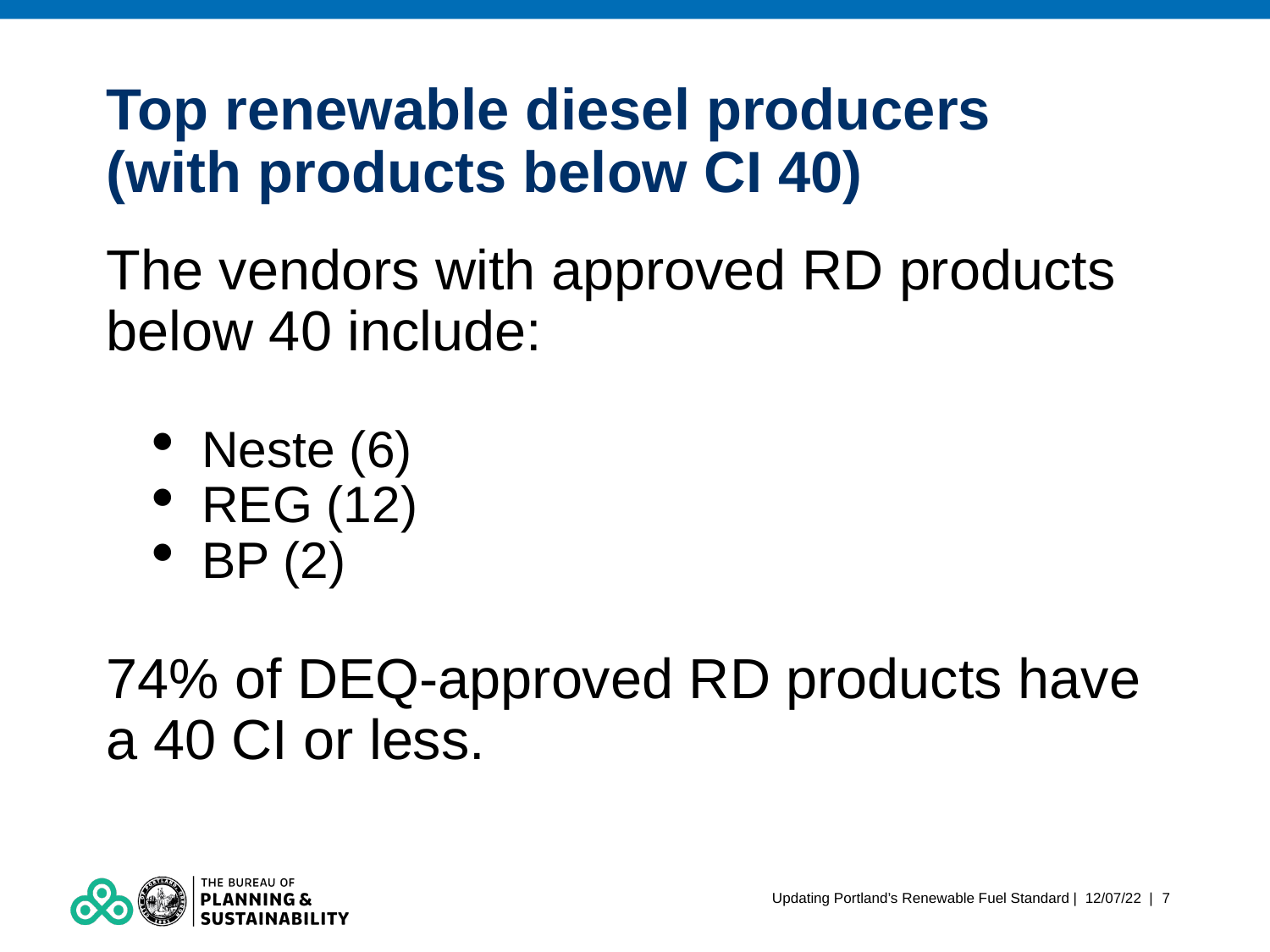

# Top renewable diesel producers (with products below CI 40)
The vendors with approved RD products below 40 include:

Neste (6)
REG (12)
BP (2)

74% of DEQ-approved RD products have a 40 CI or less.
Updating Portland’s Renewable Fuel Standard |  12/07/22  |  7